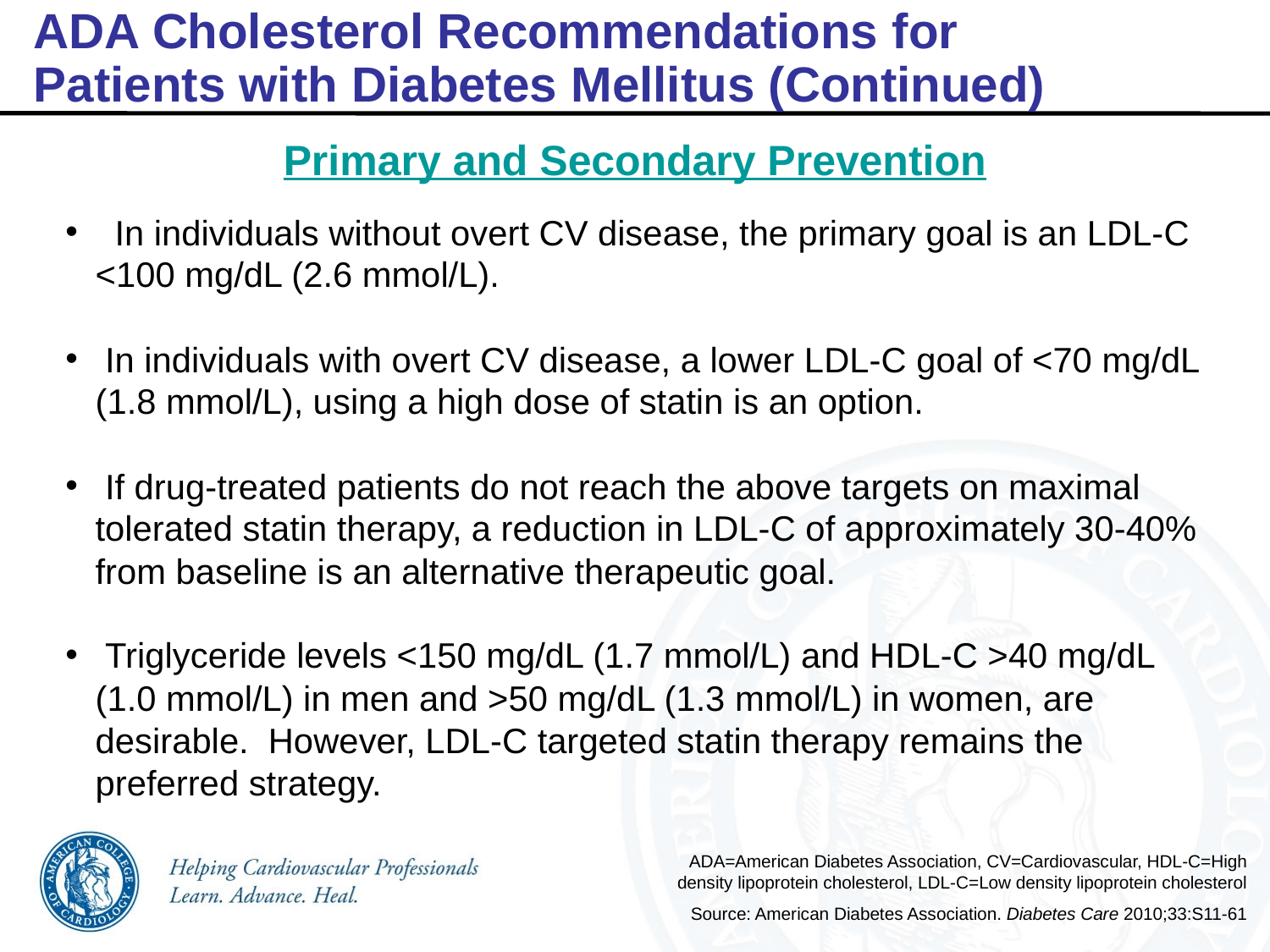

ADA Cholesterol Recommendations for
Patients with Diabetes Mellitus (Continued)
Primary and Secondary Prevention
  In individuals without overt CV disease, the primary goal is an LDL-C <100 mg/dL (2.6 mmol/L).

 In individuals with overt CV disease, a lower LDL-C goal of <70 mg/dL (1.8 mmol/L), using a high dose of statin is an option.

 If drug-treated patients do not reach the above targets on maximal tolerated statin therapy, a reduction in LDL-C of approximately 30-40% from baseline is an alternative therapeutic goal.

 Triglyceride levels <150 mg/dL (1.7 mmol/L) and HDL-C >40 mg/dL (1.0 mmol/L) in men and >50 mg/dL (1.3 mmol/L) in women, are desirable.  However, LDL-C targeted statin therapy remains the preferred strategy.
ADA=American Diabetes Association, CV=Cardiovascular, HDL-C=High density lipoprotein cholesterol, LDL-C=Low density lipoprotein cholesterol
Source: American Diabetes Association. Diabetes Care 2010;33:S11-61